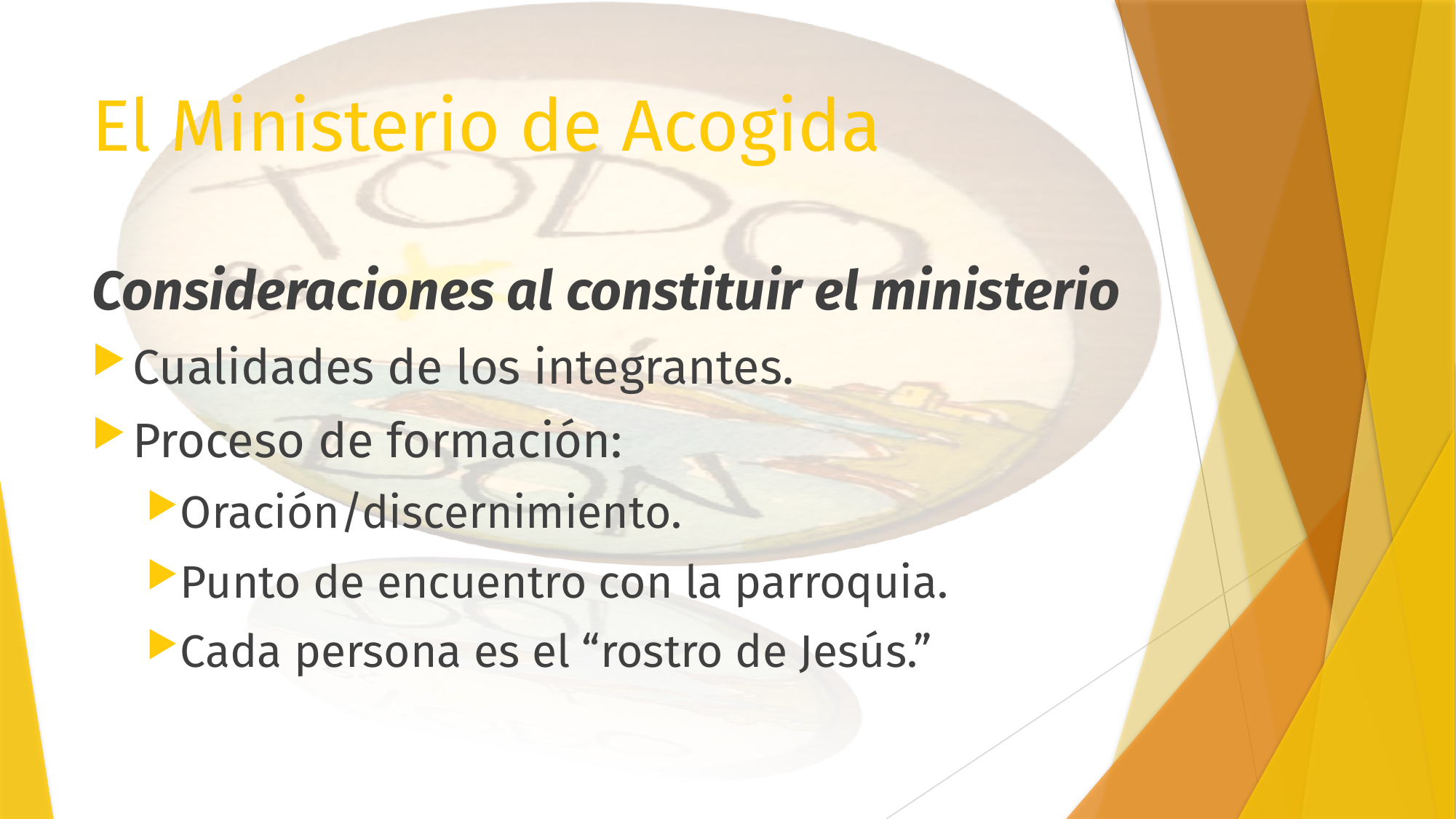

# El Ministerio de Acogida
Consideraciones al constituir el ministerio
Cualidades de los integrantes.
Proceso de formación:
Oración/discernimiento.
Punto de encuentro con la parroquia.
Cada persona es el “rostro de Jesús.”